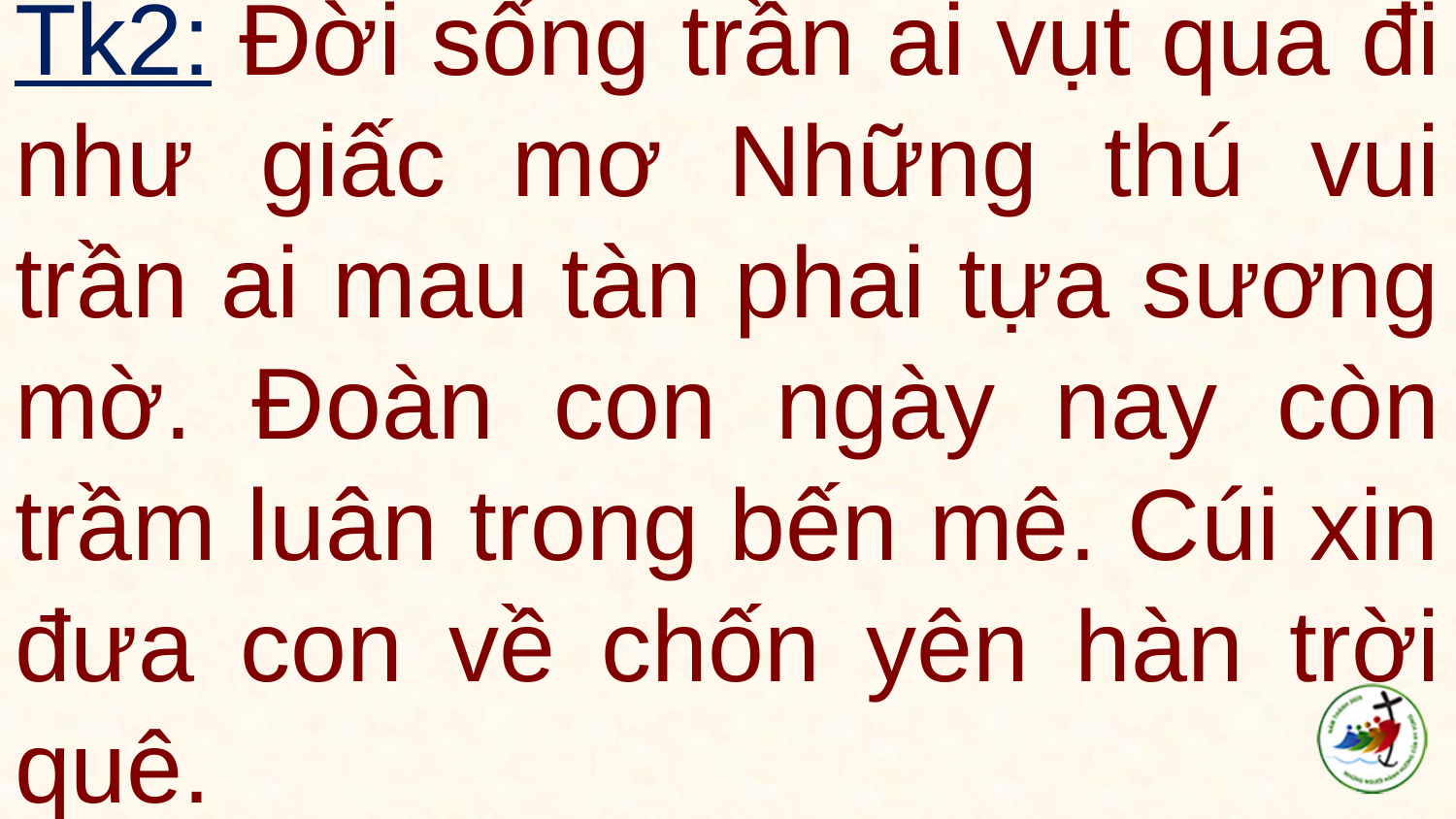

# Tk2: Đời sống trần ai vụt qua đi như giấc mơ Những thú vui trần ai mau tàn phai tựa sương mờ. Đoàn con ngày nay còn trầm luân trong bến mê. Cúi xin đưa con về chốn yên hàn trời quê.